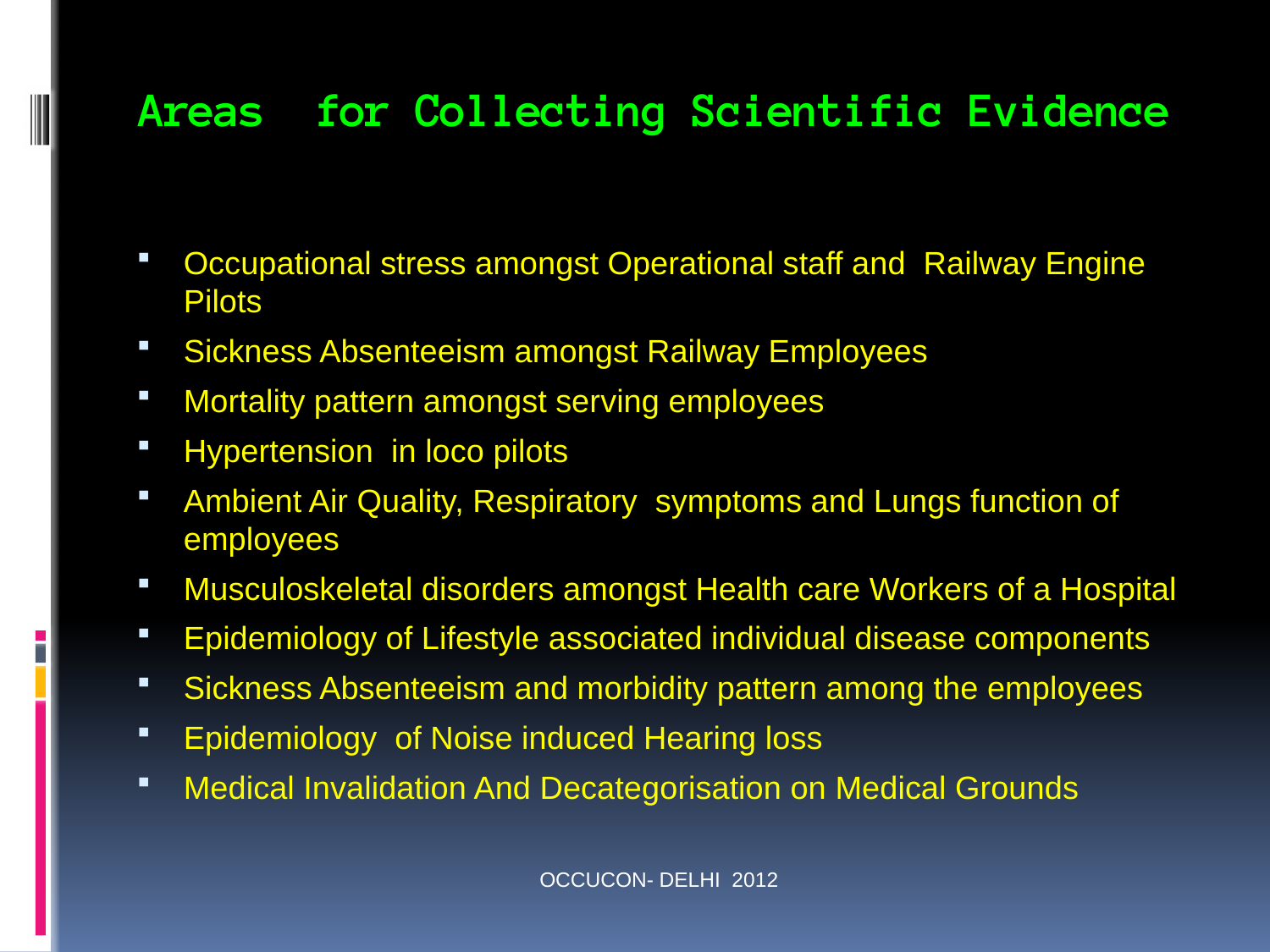

# Areas  for Collecting Scientific Evidence
Occupational stress amongst Operational staff and  Railway Engine Pilots
Sickness Absenteeism amongst Railway Employees
Mortality pattern amongst serving employees
Hypertension  in loco pilots
Ambient Air Quality, Respiratory  symptoms and Lungs function of employees
Musculoskeletal disorders amongst Health care Workers of a Hospital
Epidemiology of Lifestyle associated individual disease components
Sickness Absenteeism and morbidity pattern among the employees
Epidemiology  of Noise induced Hearing loss
Medical Invalidation And Decategorisation on Medical Grounds

OCCUCON- DELHI  2012